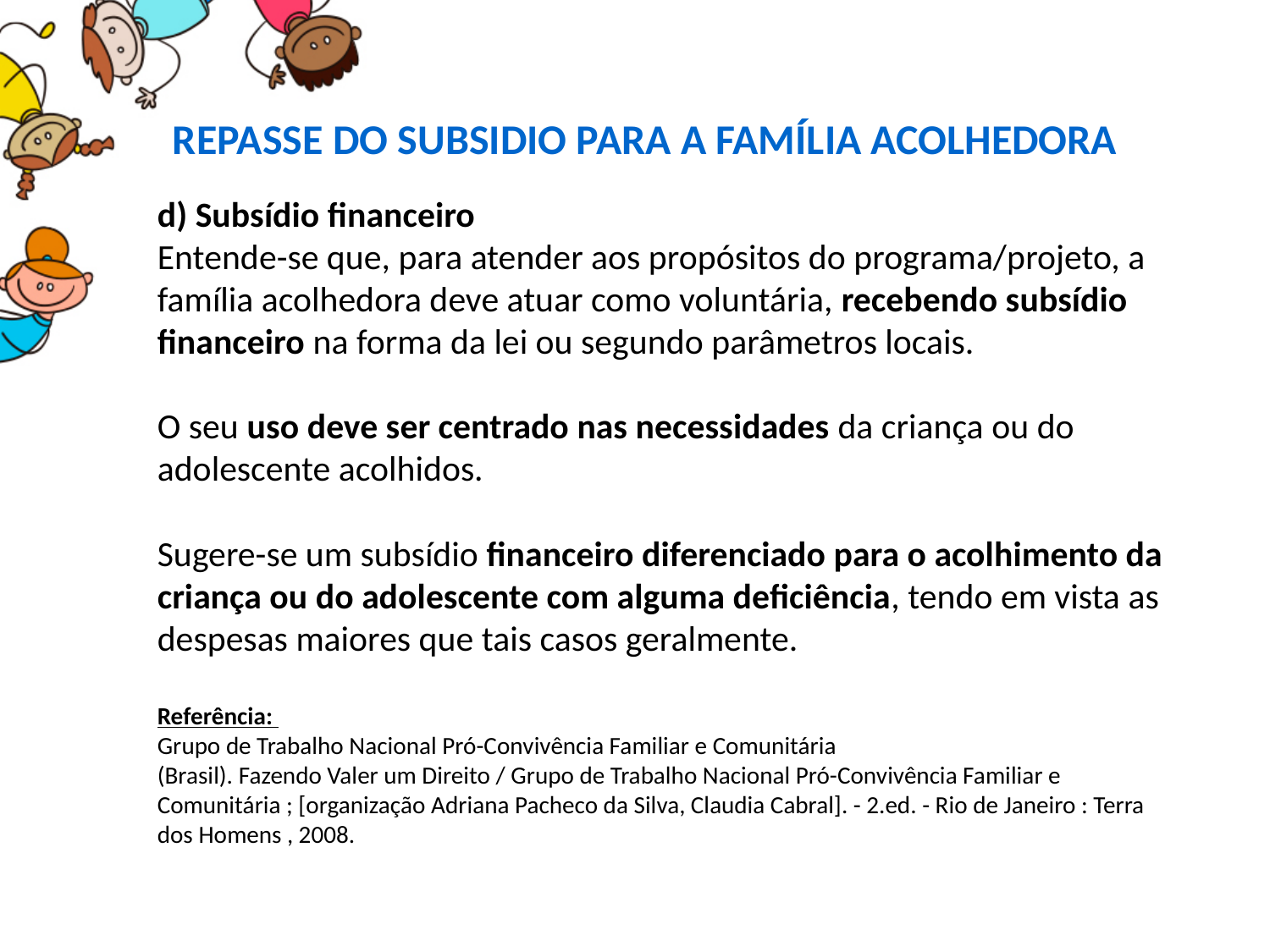

REPASSE DO SUBSIDIO PARA A FAMÍLIA ACOLHEDORA

d) Subsídio financeiro
Entende-se que, para atender aos propósitos do programa/projeto, a família acolhedora deve atuar como voluntária, recebendo subsídio financeiro na forma da lei ou segundo parâmetros locais.

O seu uso deve ser centrado nas necessidades da criança ou do adolescente acolhidos.

Sugere-se um subsídio financeiro diferenciado para o acolhimento da criança ou do adolescente com alguma deficiência, tendo em vista as despesas maiores que tais casos geralmente.

Referência:
Grupo de Trabalho Nacional Pró-Convivência Familiar e Comunitária
(Brasil). Fazendo Valer um Direito / Grupo de Trabalho Nacional Pró-Convivência Familiar e Comunitária ; [organização Adriana Pacheco da Silva, Claudia Cabral]. - 2.ed. - Rio de Janeiro : Terra dos Homens , 2008.